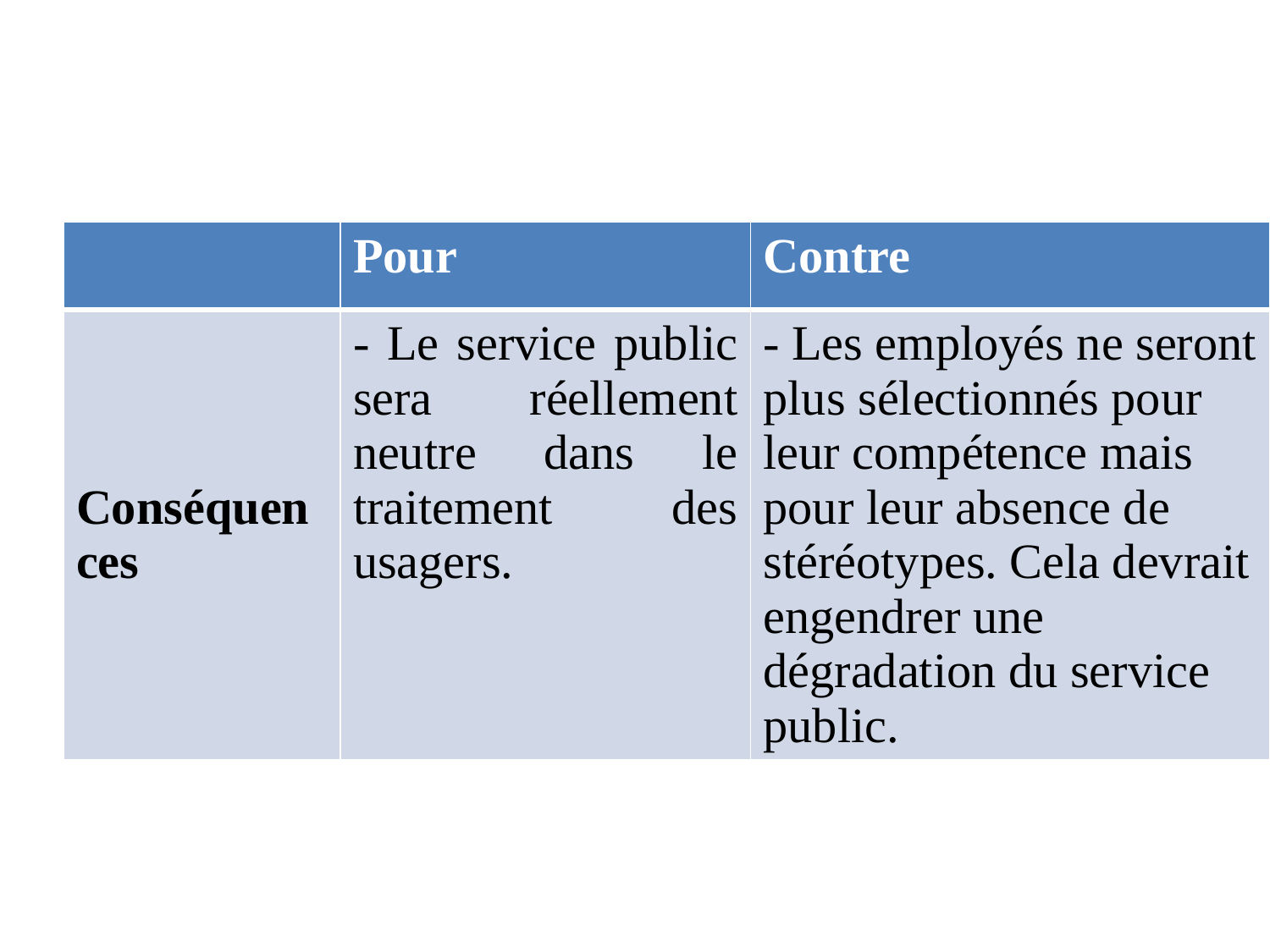

|  | Pour | Contre |
| --- | --- | --- |
| Conséquences | - Le service public sera réellement neutre dans le traitement des usagers. | - Les employés ne seront plus sélectionnés pour leur compétence mais pour leur absence de stéréotypes. Cela devrait engendrer une dégradation du service public. |